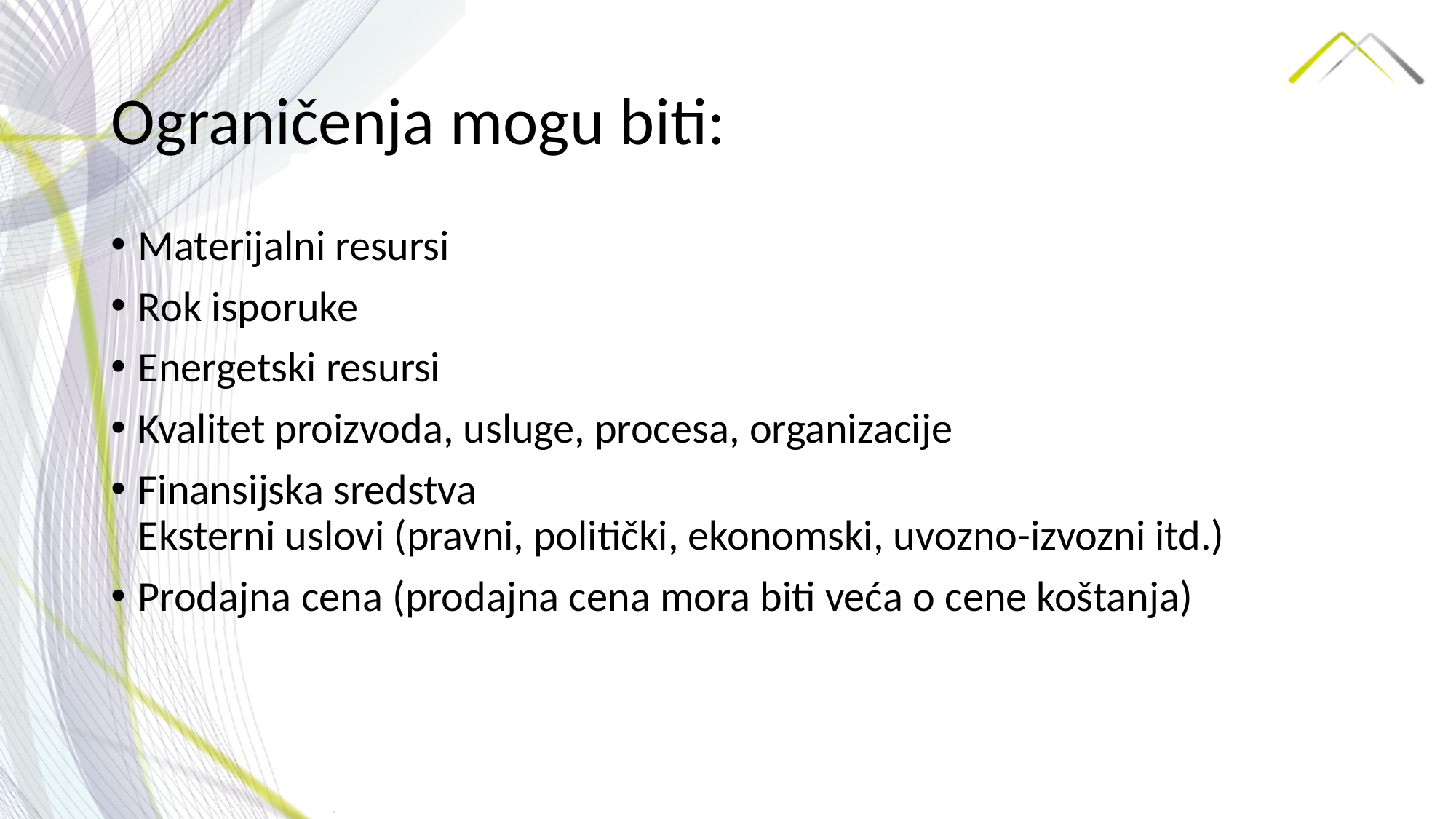

# Ograničenja mogu biti:
Materijalni resursi
Rok isporuke
Energetski resursi
Kvalitet proizvoda, usluge, procesa, organizacije
Finansijska sredstva
Eksterni uslovi (pravni, politički, ekonomski, uvozno-izvozni itd.)
Prodajna cena (prodajna cena mora biti veća o cene koštanja)